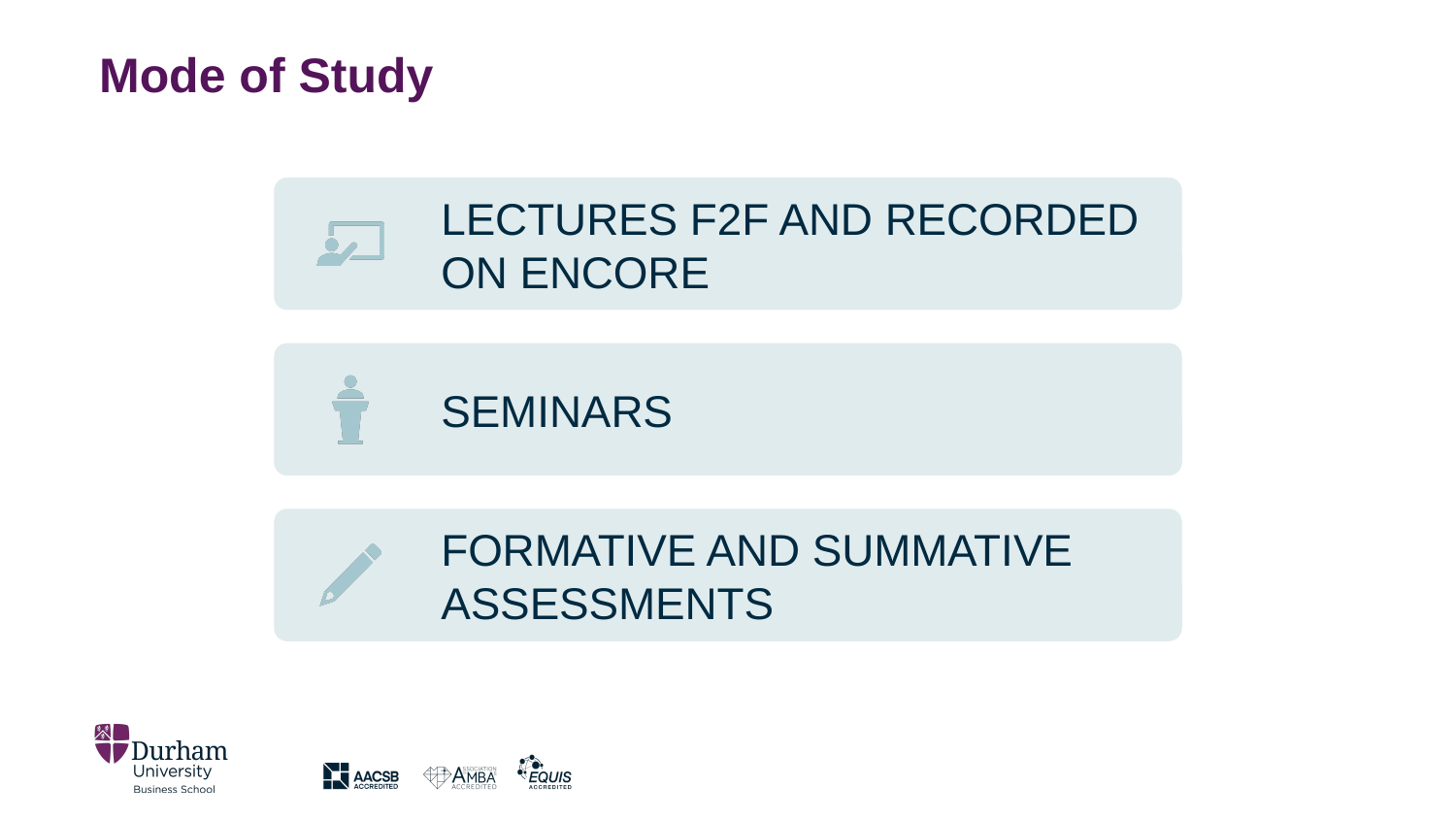

# Mode of Study
Lectures F2F and recorded on ENcore
Seminars
Formative and summative assessments